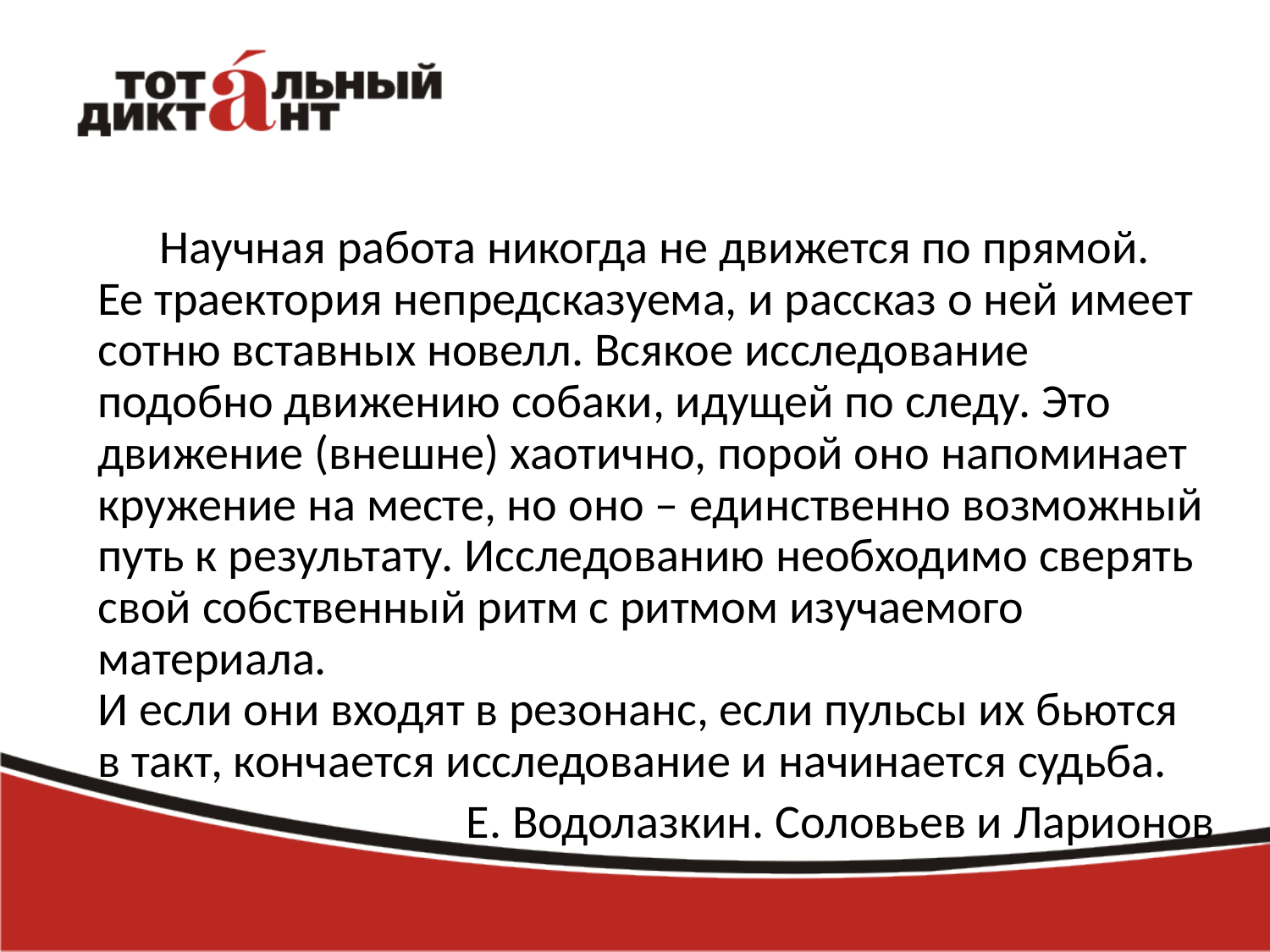

#
Научная работа никогда не движется по прямой.
Ее траектория непредсказуема, и рассказ о ней имеет сотню вставных новелл. Всякое исследование подобно движению собаки, идущей по следу. Это движение (внешне) хаотично, порой оно напоминает кружение на месте, но оно – единственно возможный путь к результату. Исследованию необходимо сверять свой собственный ритм с ритмом изучаемого материала.
И если они входят в резонанс, если пульсы их бьются
в такт, кончается исследование и начинается судьба.
Е. Водолазкин. Соловьев и Ларионов